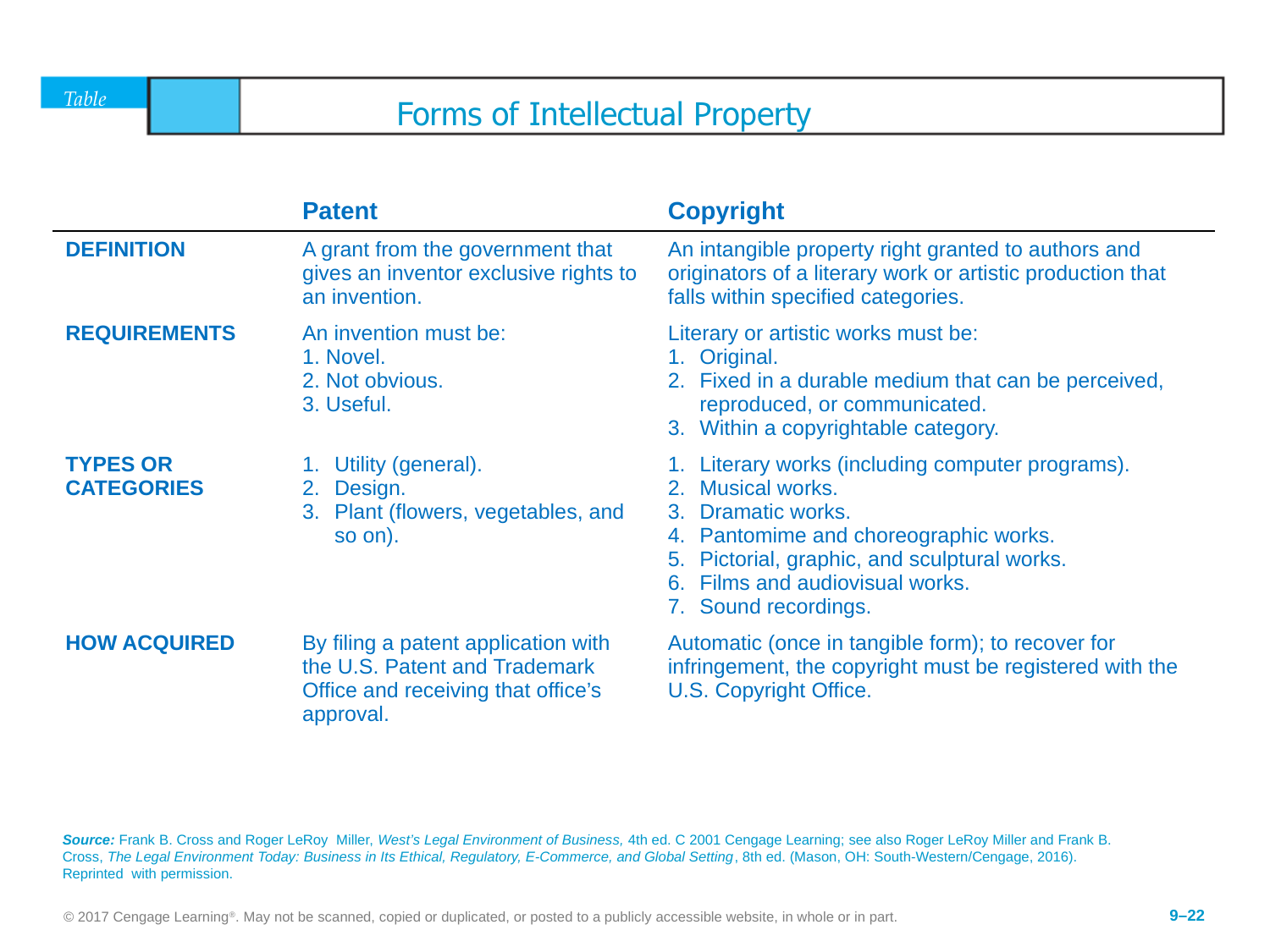

Table	9.2	Forms of Intellectual Property
|  | Patent | Copyright |
| --- | --- | --- |
| DEFINITION | A grant from the government that gives an inventor exclusive rights to an invention. | An intangible property right granted to authors and originators of a literary work or artistic production that falls within specified categories. |
| REQUIREMENTS | An invention must be: 1. Novel. 2. Not obvious. 3. Useful. | Literary or artistic works must be: Original. Fixed in a durable medium that can be perceived, reproduced, or communicated. Within a copyrightable category. |
| TYPES OR CATEGORIES | Utility (general). Design. Plant (flowers, vegetables, and so on). | Literary works (including computer programs). Musical works. Dramatic works. Pantomime and choreographic works. Pictorial, graphic, and sculptural works. Films and audiovisual works. Sound recordings. |
| HOW ACQUIRED | By filing a patent application with the U.S. Patent and Trademark Office and receiving that office’s approval. | Automatic (once in tangible form); to recover for infringement, the copyright must be registered with the U.S. Copyright Office. |
Source: Frank B. Cross and Roger LeRoy  Miller, West’s Legal Environment of Business, 4th ed. C 2001 Cengage Learning; see also Roger LeRoy Miller and Frank B. Cross, The Legal Environment Today: Business in Its Ethical, Regulatory, E-Commerce, and Global Setting, 8th ed. (Mason, OH: South-Western/Cengage, 2016).  Reprinted  with permission.
© 2017 Cengage Learning®. May not be scanned, copied or duplicated, or posted to a publicly accessible website, in whole or in part.
9–22